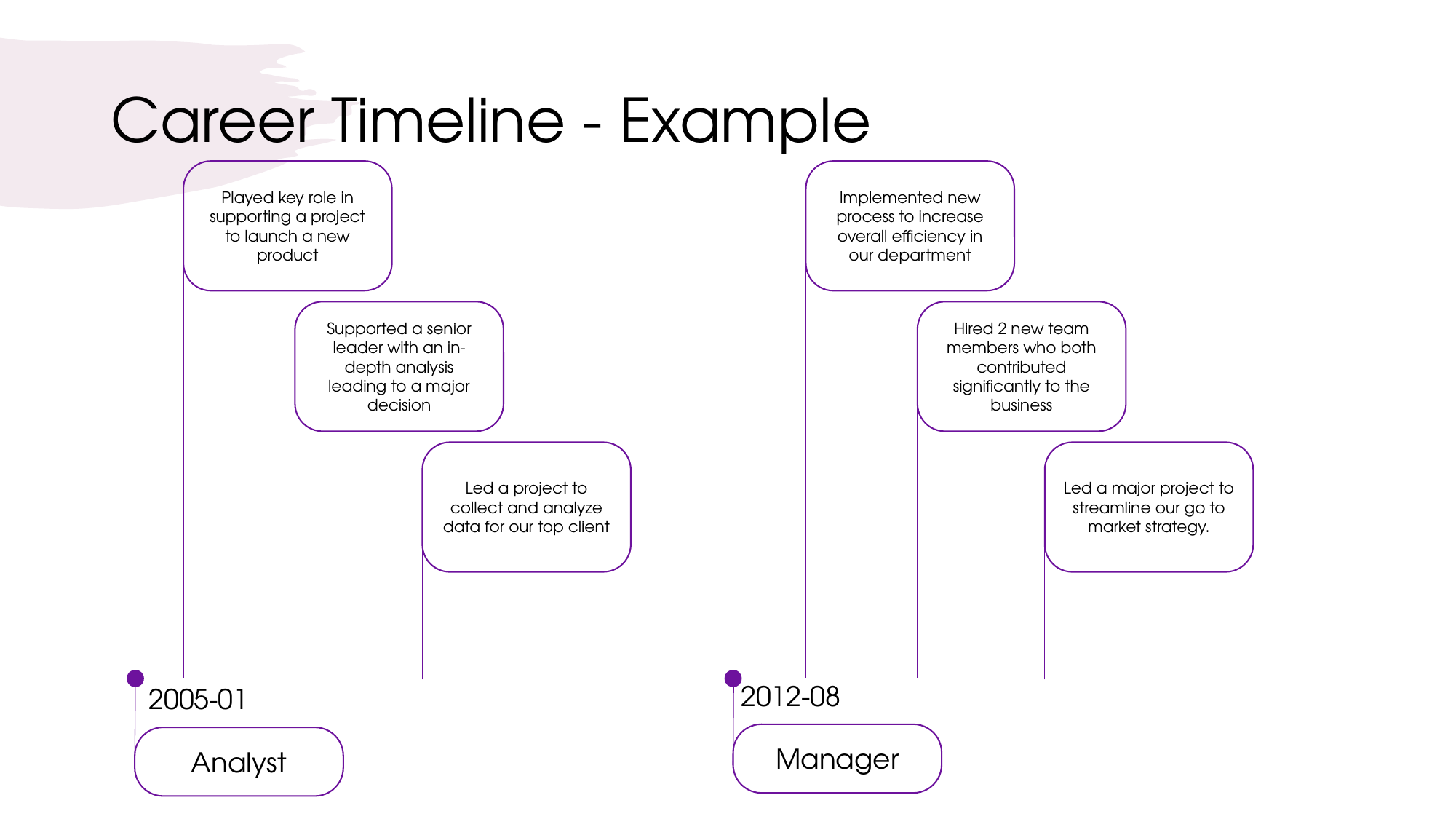

# Career Timeline - Example
Played key role in supporting a project to launch a new product
Implemented new process to increase overall efficiency in our department
Supported a senior leader with an in-depth analysis leading to a major decision
Hired 2 new team members who both contributed significantly to the business
Led a project to collect and analyze data for our top client
Led a major project to streamline our go to market strategy.

2012-08
2005-01
Manager
Analyst